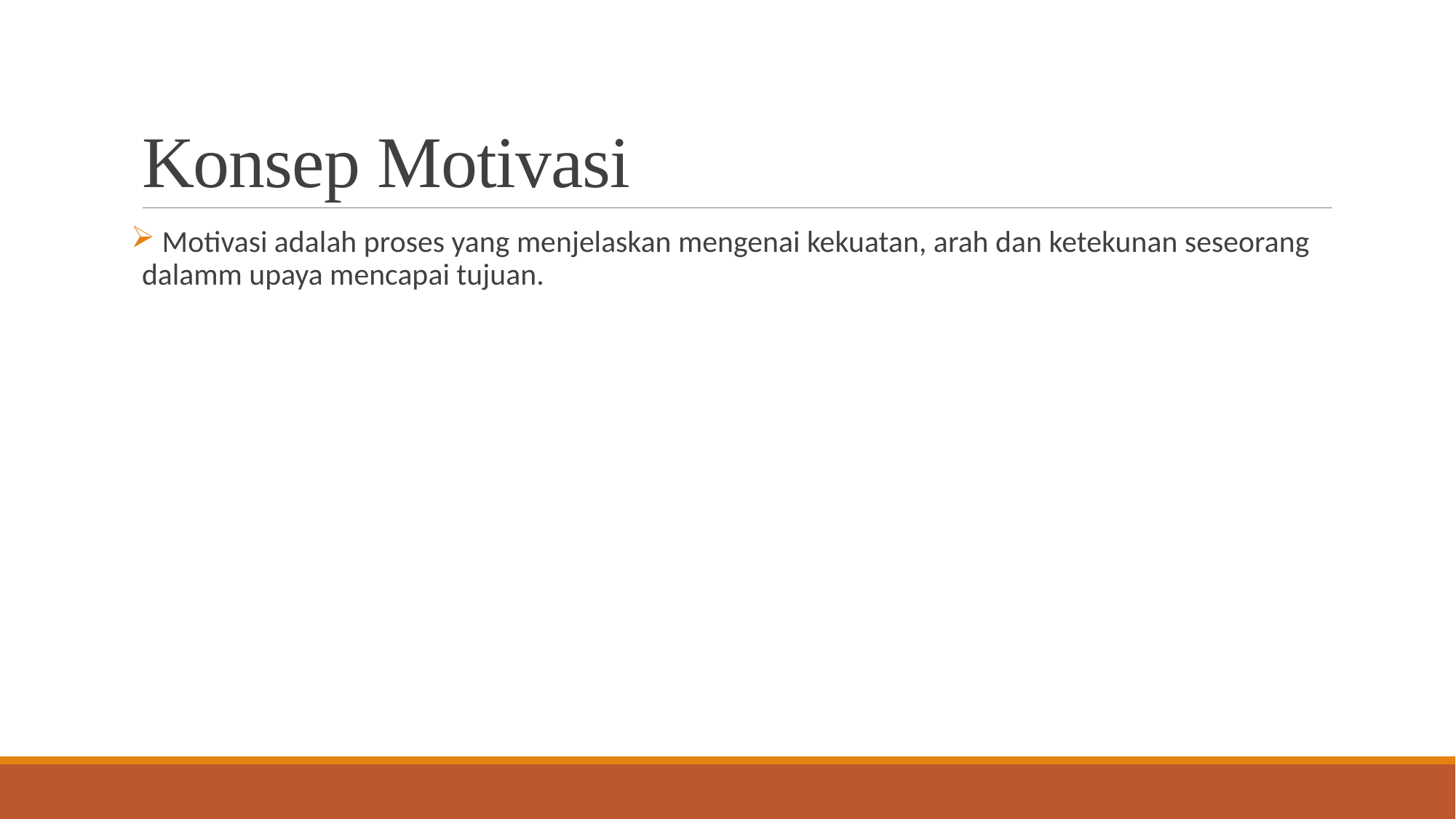

# Konsep Motivasi
 Motivasi adalah proses yang menjelaskan mengenai kekuatan, arah dan ketekunan seseorang dalamm upaya mencapai tujuan.